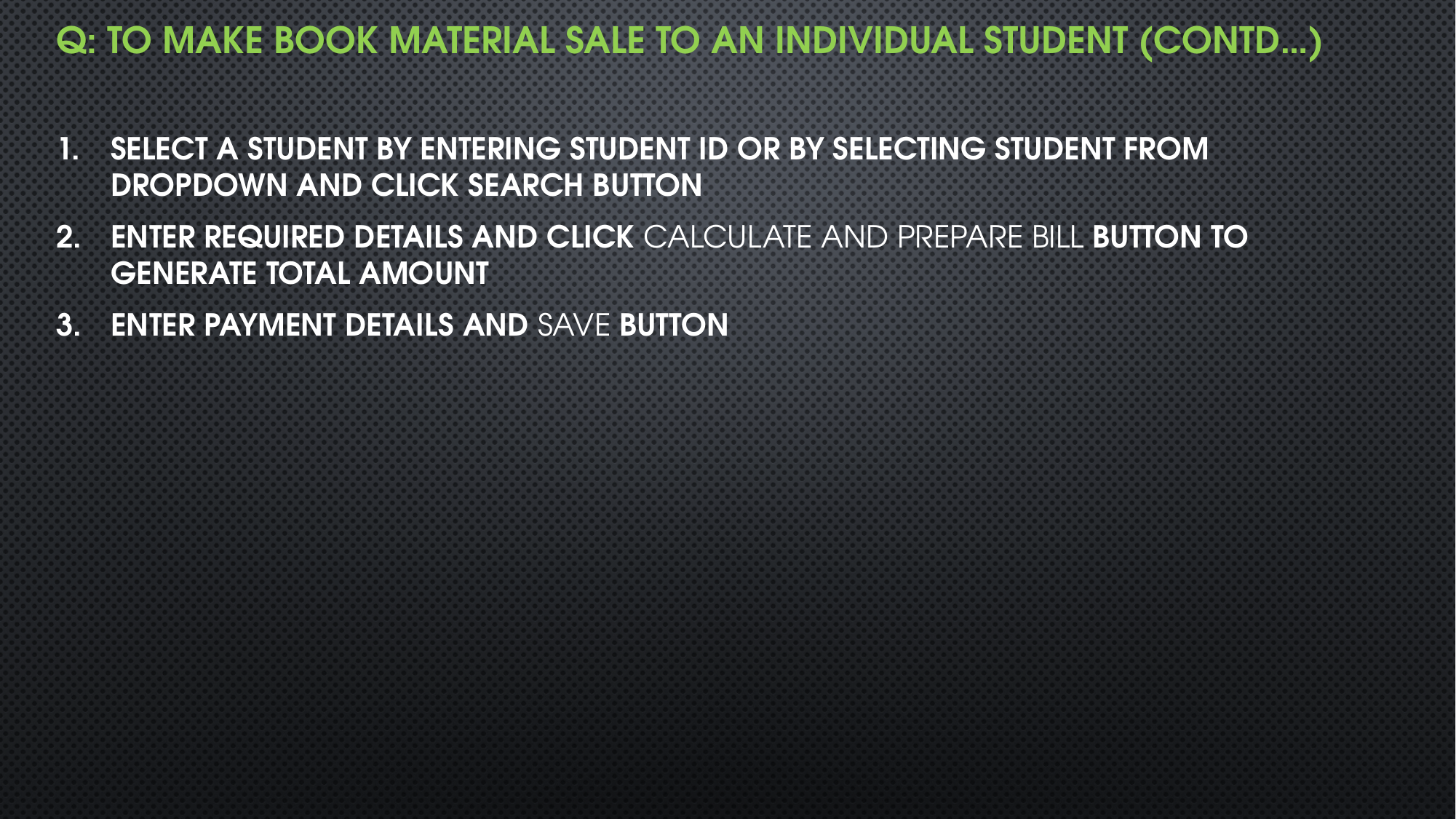

Q: To make Book material sale to an individual student (contd…)
Select a student by entering student id or by selecting student from dropdown and click search button
Enter required details and click calculate and prepare bill button to generate total amount
Enter payment details and save button